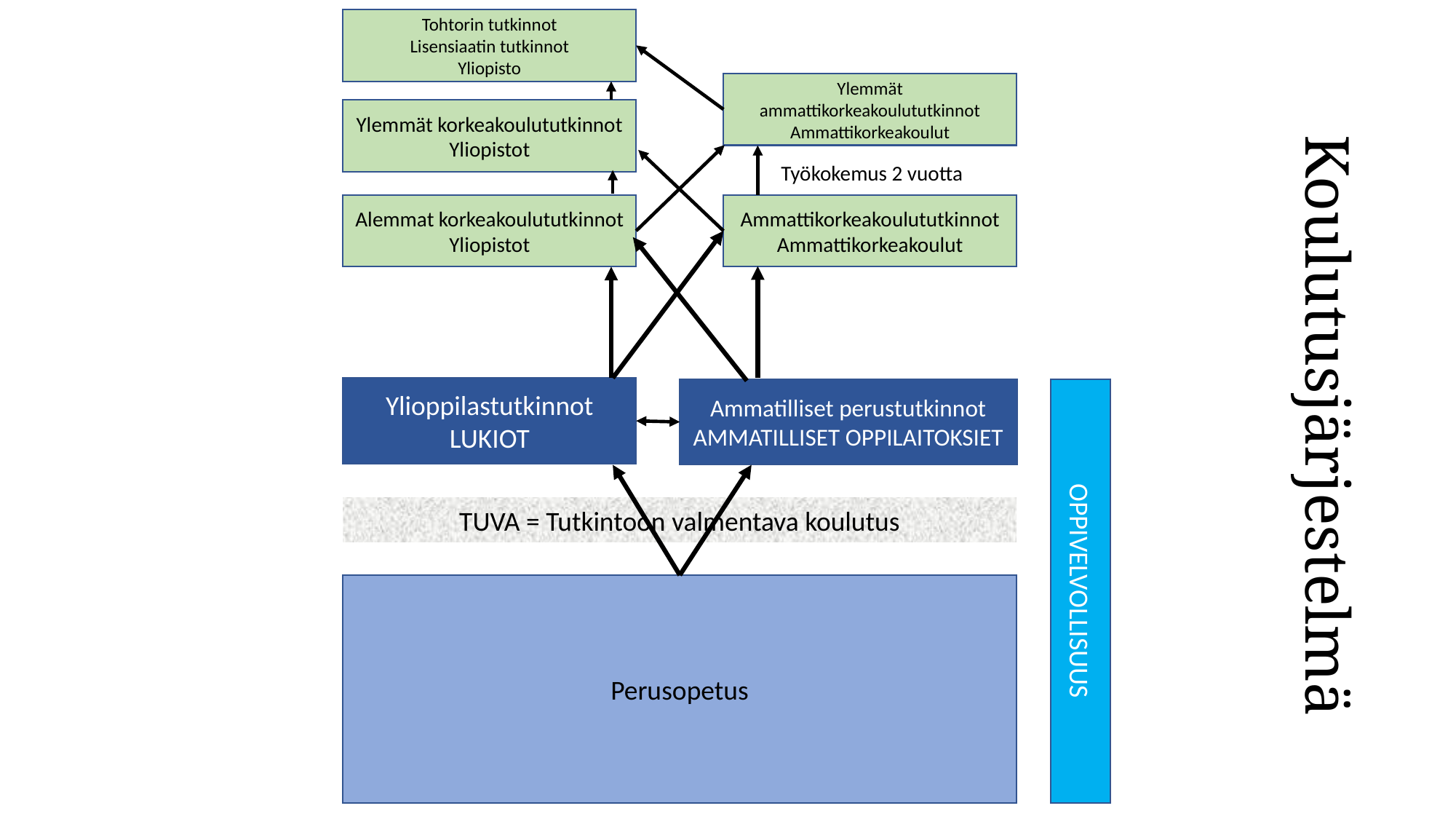

Tohtorin tutkinnot
Lisensiaatin tutkinnot
Yliopisto
Ylemmät ammattikorkeakoulututkinnot
Ammattikorkeakoulut
Ylemmät korkeakoulututkinnot
Yliopistot
Työkokemus 2 vuotta
Alemmat korkeakoulututkinnot
Yliopistot
Ammattikorkeakoulututkinnot
Ammattikorkeakoulut
# Koulutusjärjestelmä
Ylioppilastutkinnot
LUKIOT
Ammatilliset perustutkinnot
AMMATILLISET OPPILAITOKSIET
TUVA = Tutkintoon valmentava koulutus
OPPIVELVOLLISUUS
Perusopetus